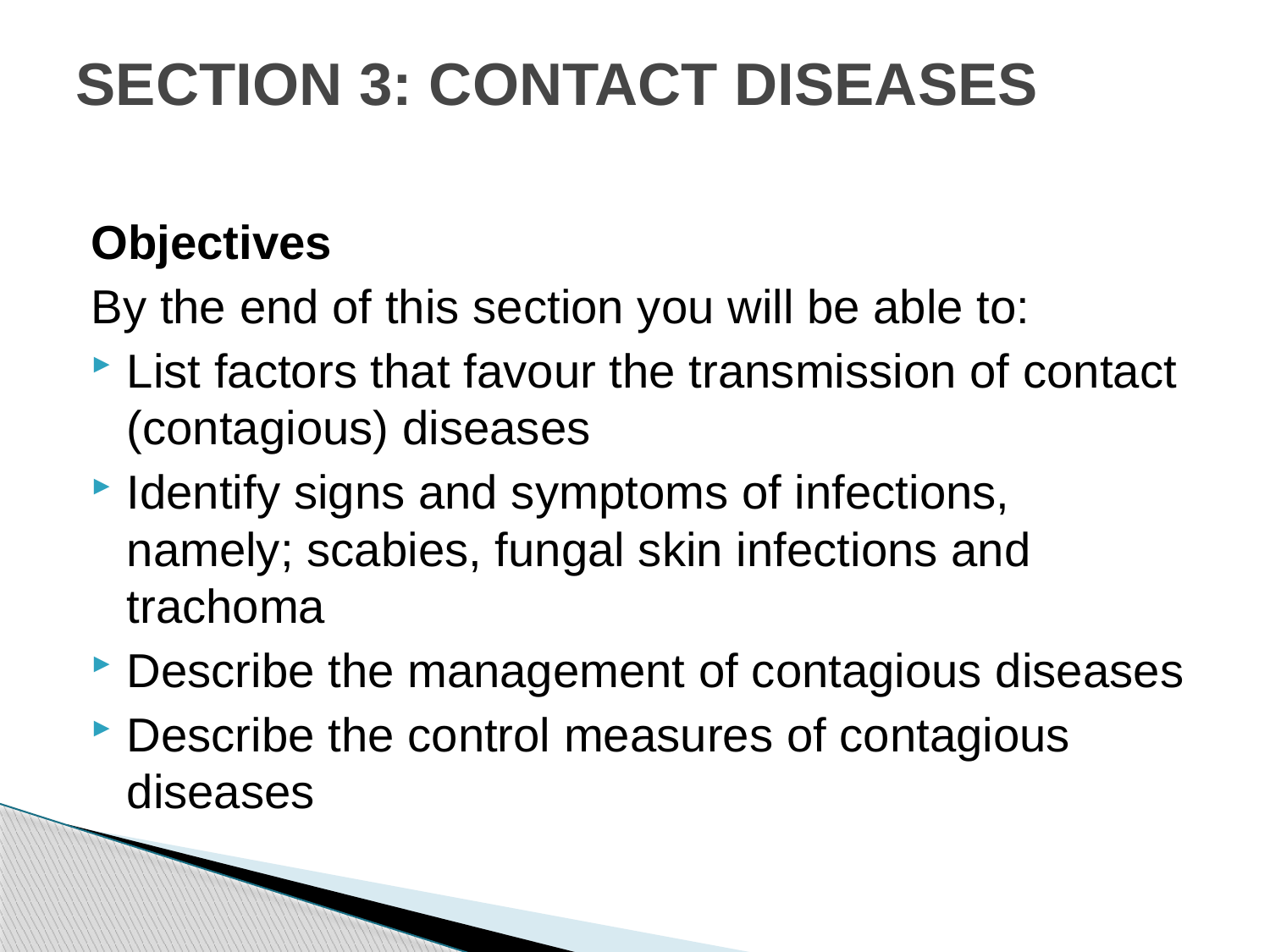

# SECTION 3: CONTACT DISEASES
Objectives
By the end of this section you will be able to:
List factors that favour the transmission of contact (contagious) diseases
Identify signs and symptoms of infections, namely; scabies, fungal skin infections and trachoma
Describe the management of contagious diseases
Describe the control measures of contagious diseases